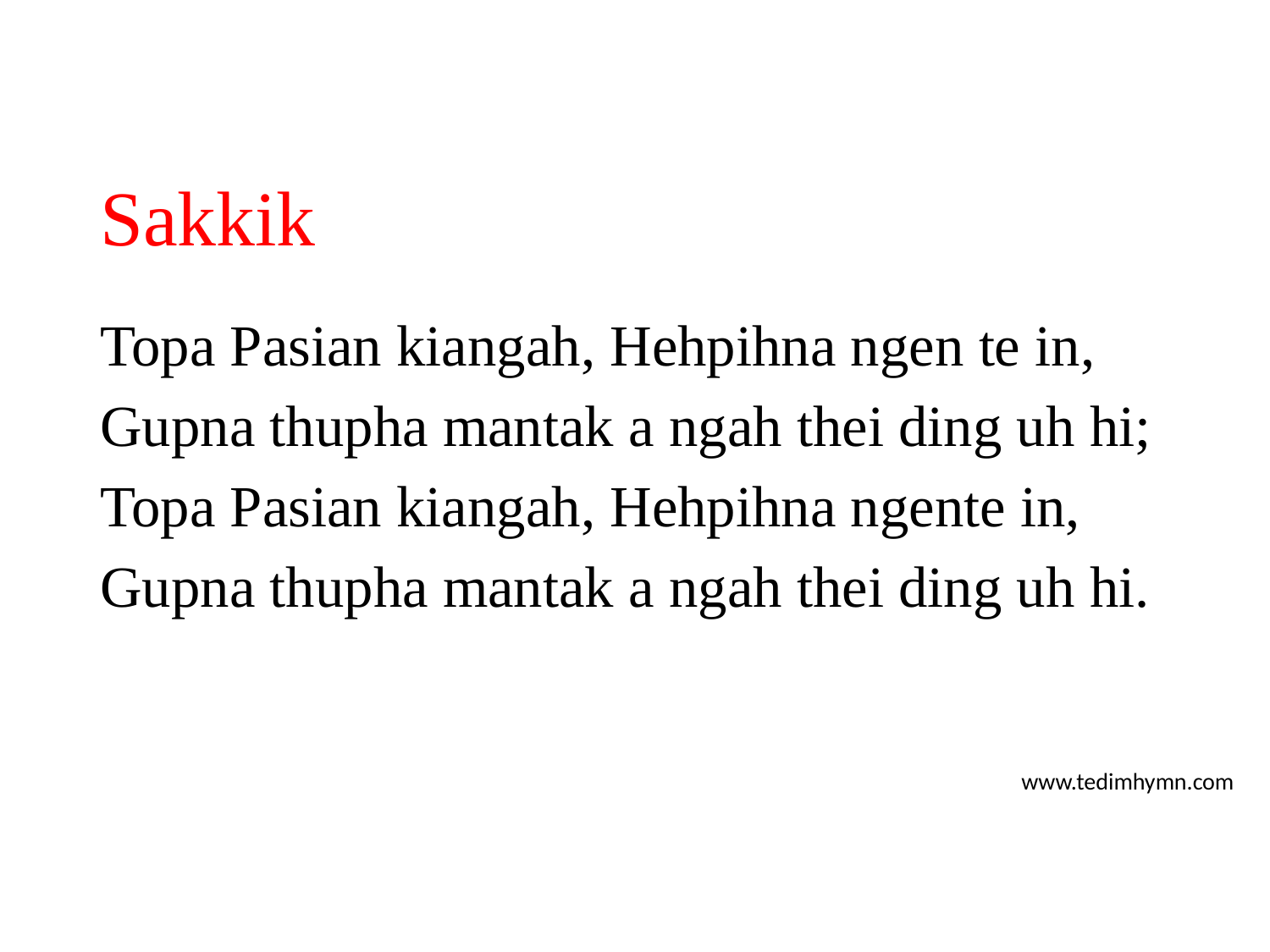

# Sakkik
Topa Pasian kiangah, Hehpihna ngen te in,
Gupna thupha mantak a ngah thei ding uh hi;
Topa Pasian kiangah, Hehpihna ngente in,
Gupna thupha mantak a ngah thei ding uh hi.

www.tedimhymn.com